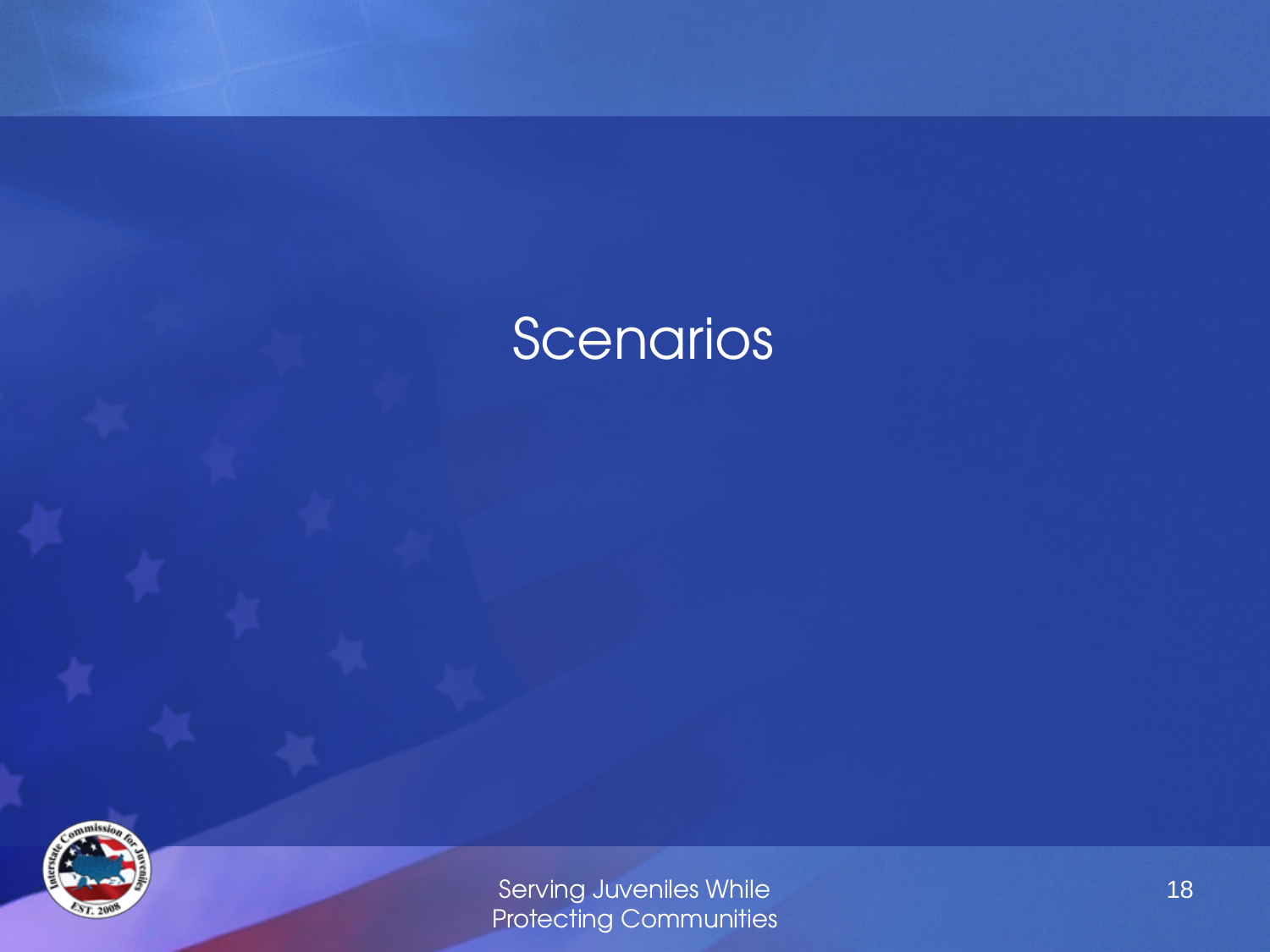

Scenarios
Serving Juveniles While Protecting Communities
18